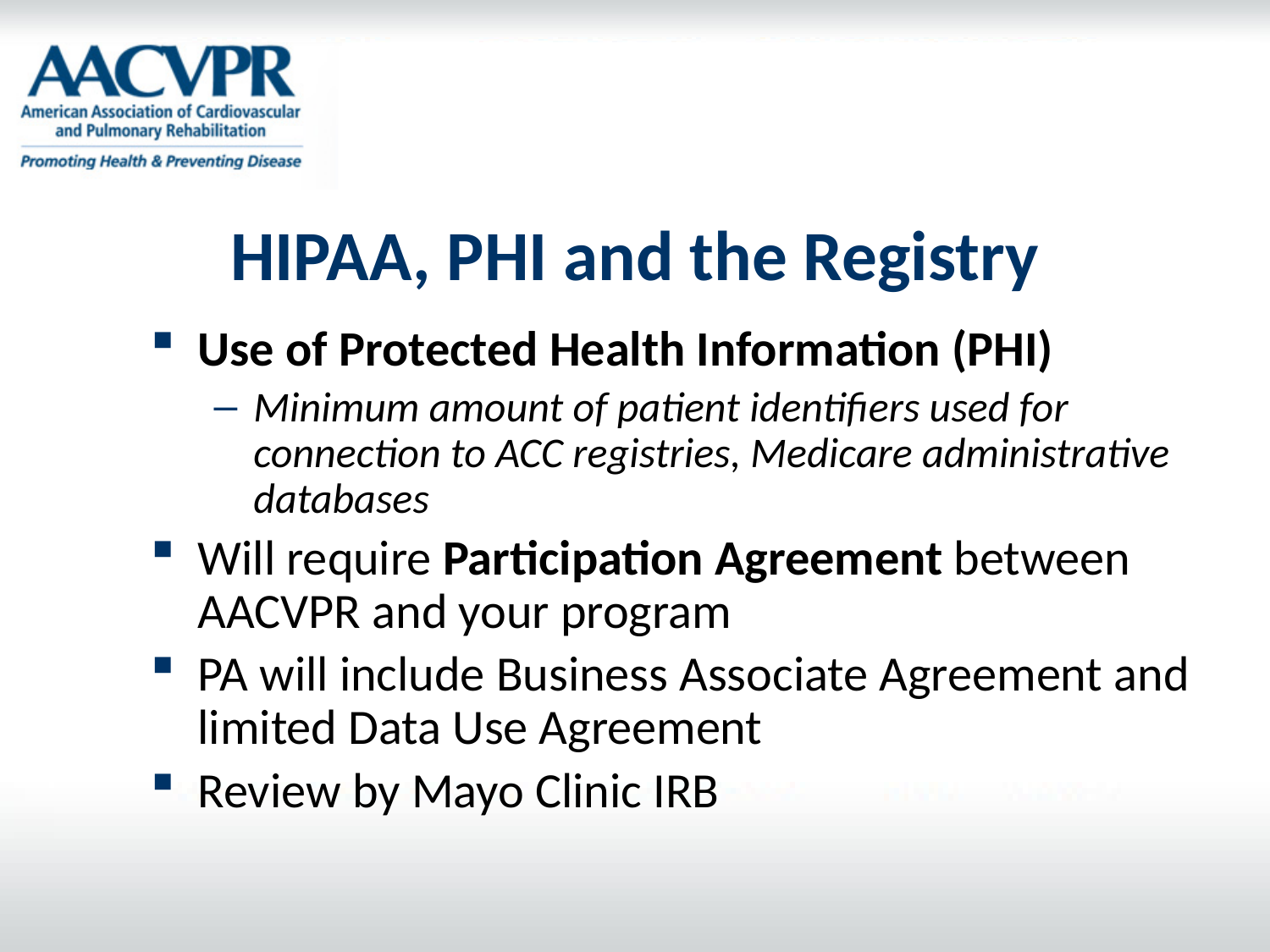

# HIPAA, PHI and the Registry
Use of Protected Health Information (PHI)
Minimum amount of patient identifiers used for connection to ACC registries, Medicare administrative databases
Will require Participation Agreement between AACVPR and your program
PA will include Business Associate Agreement and limited Data Use Agreement
Review by Mayo Clinic IRB